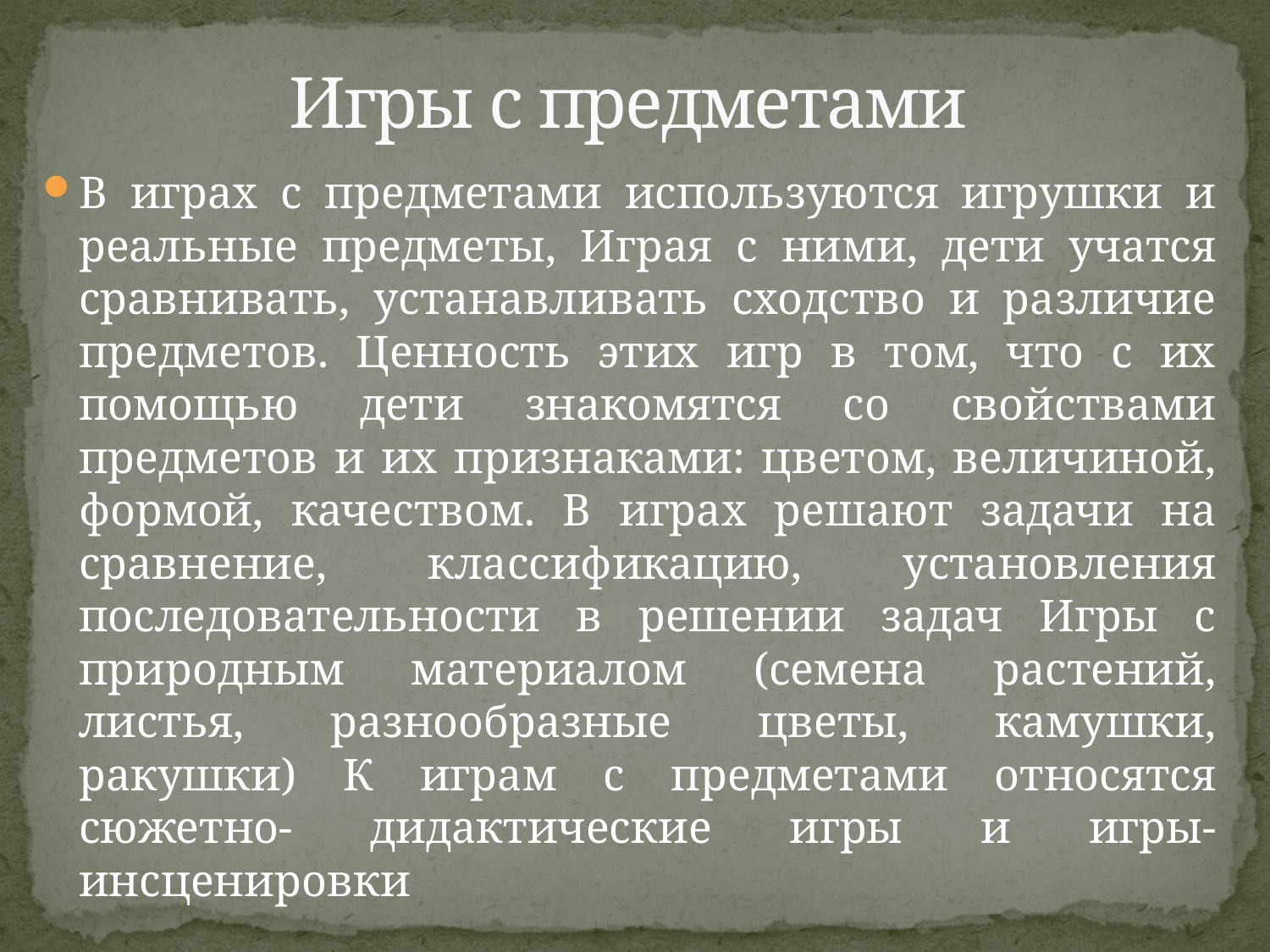

# Игры с предметами
В играх с предметами используются игрушки и реальные предметы, Играя с ними, дети учатся сравнивать, устанавливать сходство и различие предметов. Ценность этих игр в том, что с их помощью дети знакомятся со свойствами предметов и их признаками: цветом, величиной, формой, качеством. В играх решают задачи на сравнение, классификацию, установления последовательности в решении задач Игры с природным материалом (семена растений, листья, разнообразные цветы, камушки, ракушки) К играм с предметами относятся сюжетно- дидактические игры и игры-инсценировки